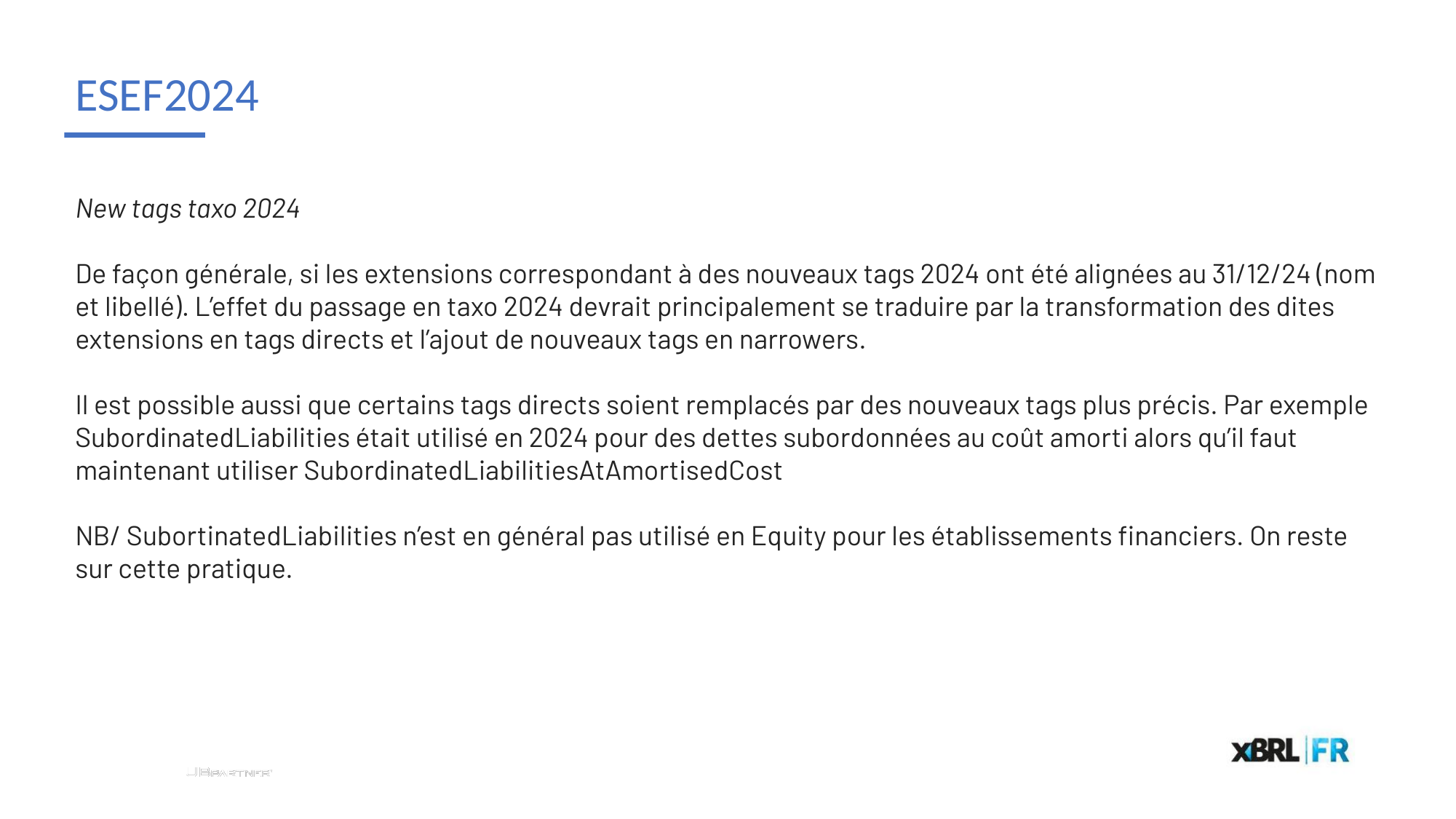

# ESEF2024
New tags taxo 2024

De façon générale, si les extensions correspondant à des nouveaux tags 2024 ont été alignées au 31/12/24 (nom et libellé). L’effet du passage en taxo 2024 devrait principalement se traduire par la transformation des dites extensions en tags directs et l’ajout de nouveaux tags en narrowers.

Il est possible aussi que certains tags directs soient remplacés par des nouveaux tags plus précis. Par exemple SubordinatedLiabilities était utilisé en 2024 pour des dettes subordonnées au coût amorti alors qu’il faut maintenant utiliser SubordinatedLiabilitiesAtAmortisedCost

NB/ SubortinatedLiabilities n’est en général pas utilisé en Equity pour les établissements financiers. On reste sur cette pratique.